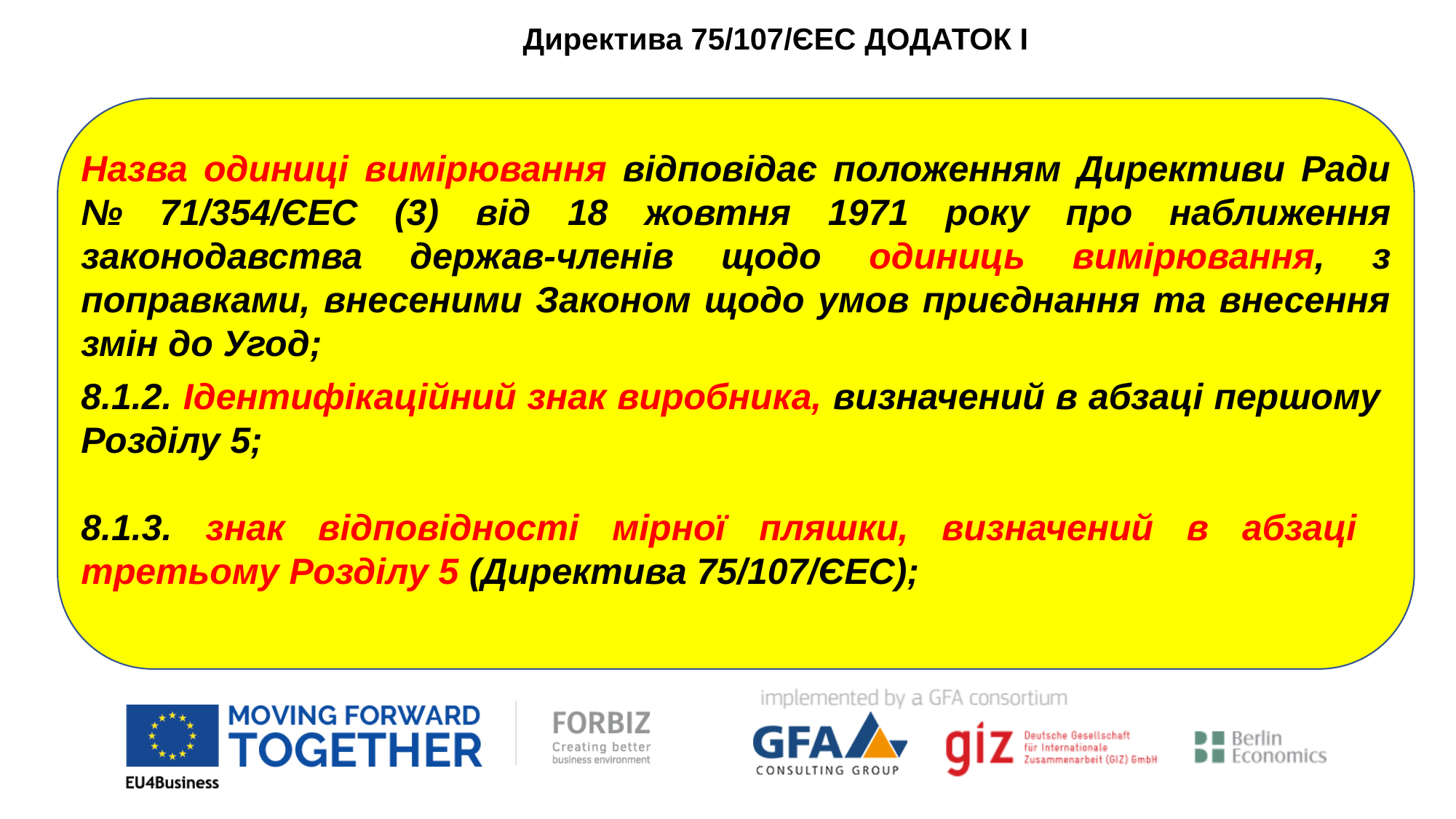

Директива 75/107/ЄEC ДОДАТОК I

Назва одиниці вимірювання відповідає положенням Директиви Ради № 71/354/ЄEC (3) від 18 жовтня 1971 року про наближення законодавства держав-членів щодо одиниць вимірювання, з поправками, внесеними Законом щодо умов приєднання та внесення змін до Угод;
8.1.2. Ідентифікаційний знак виробника, визначений в абзаці першому  Розділу 5;

8.1.3. знак відповідності мірної пляшки, визначений в абзаці  третьому Розділу 5 (Директива 75/107/ЄEC);